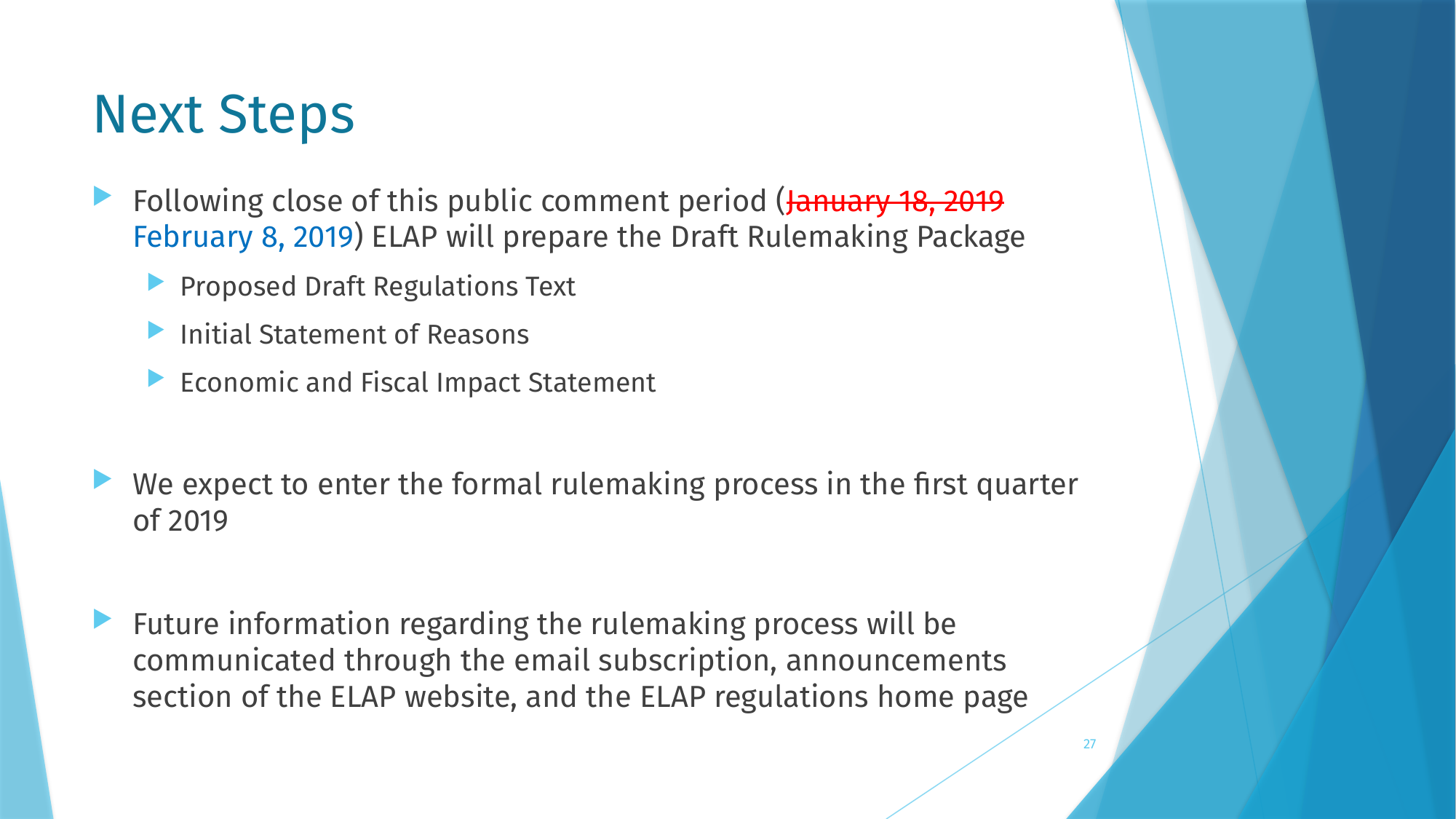

# Next Steps
Following close of this public comment period (January 18, 2019 February 8, 2019) ELAP will prepare the Draft Rulemaking Package
Proposed Draft Regulations Text
Initial Statement of Reasons
Economic and Fiscal Impact Statement

We expect to enter the formal rulemaking process in the first quarter of 2019

Future information regarding the rulemaking process will be communicated through the email subscription, announcements section of the ELAP website, and the ELAP regulations home page

27